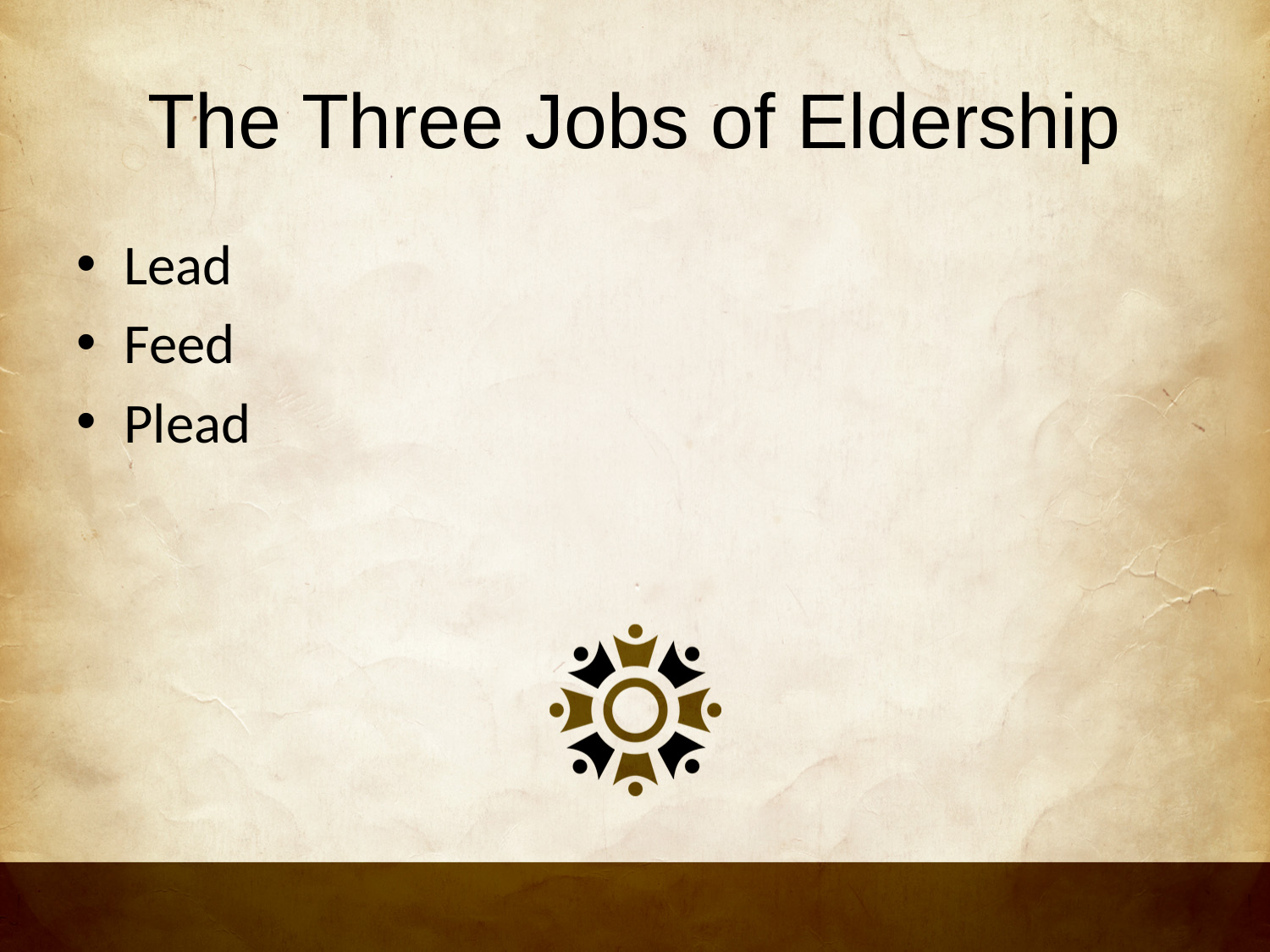

# The Three Jobs of Eldership
Lead
Feed
Plead